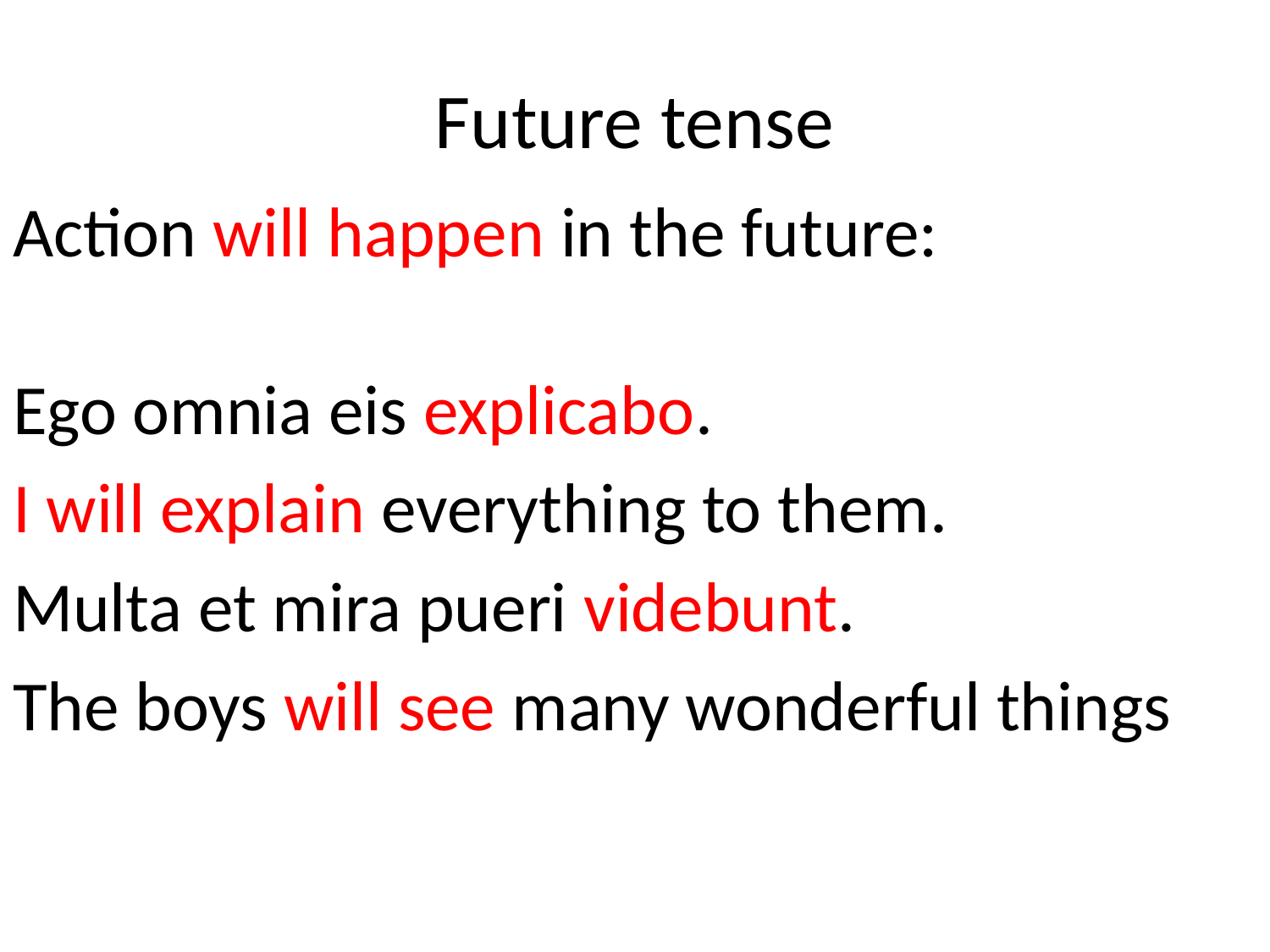

# Future tense
Action will happen in the future:

Ego omnia eis explicabo.
I will explain everything to them.
Multa et mira pueri videbunt.
The boys will see many wonderful things